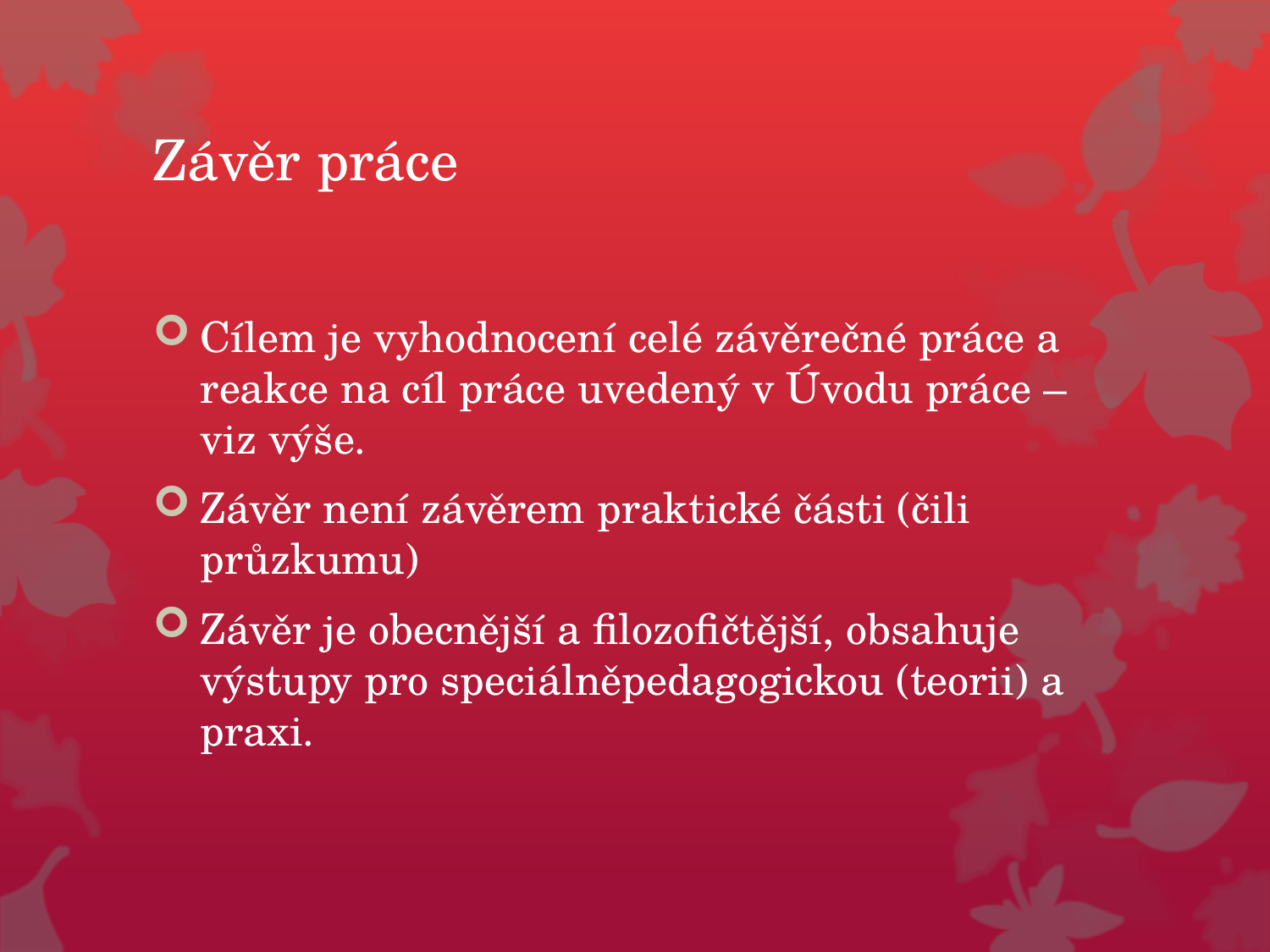

# Závěr práce
Cílem je vyhodnocení celé závěrečné práce a reakce na cíl práce uvedený v Úvodu práce – viz výše.
Závěr není závěrem praktické části (čili průzkumu)
Závěr je obecnější a filozofičtější, obsahuje výstupy pro speciálněpedagogickou (teorii) a praxi.